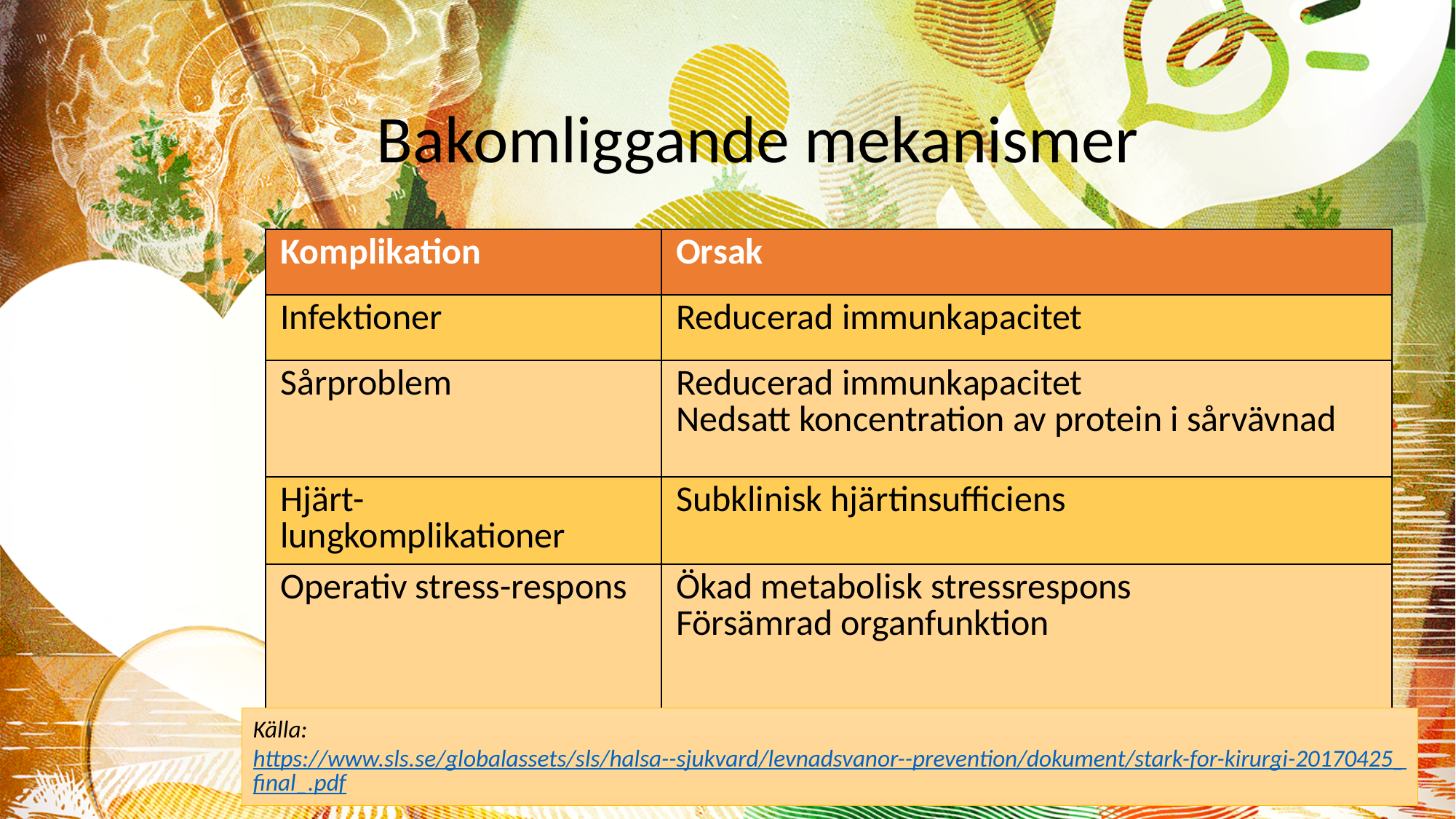

# Bakomliggande mekanismer

| Komplikation | Orsak |
| --- | --- |
| Infektioner | Reducerad immunkapacitet |
| Sårproblem | Reducerad immunkapacitet Nedsatt koncentration av protein i sårvävnad |
| Hjärt- lungkomplikationer | Subklinisk hjärtinsufficiens |
| Operativ stress-respons | Ökad metabolisk stressrespons Försämrad organfunktion |
Källa: https://www.sls.se/globalassets/sls/halsa--sjukvard/levnadsvanor--prevention/dokument/stark-for-kirurgi-20170425_final_.pdf